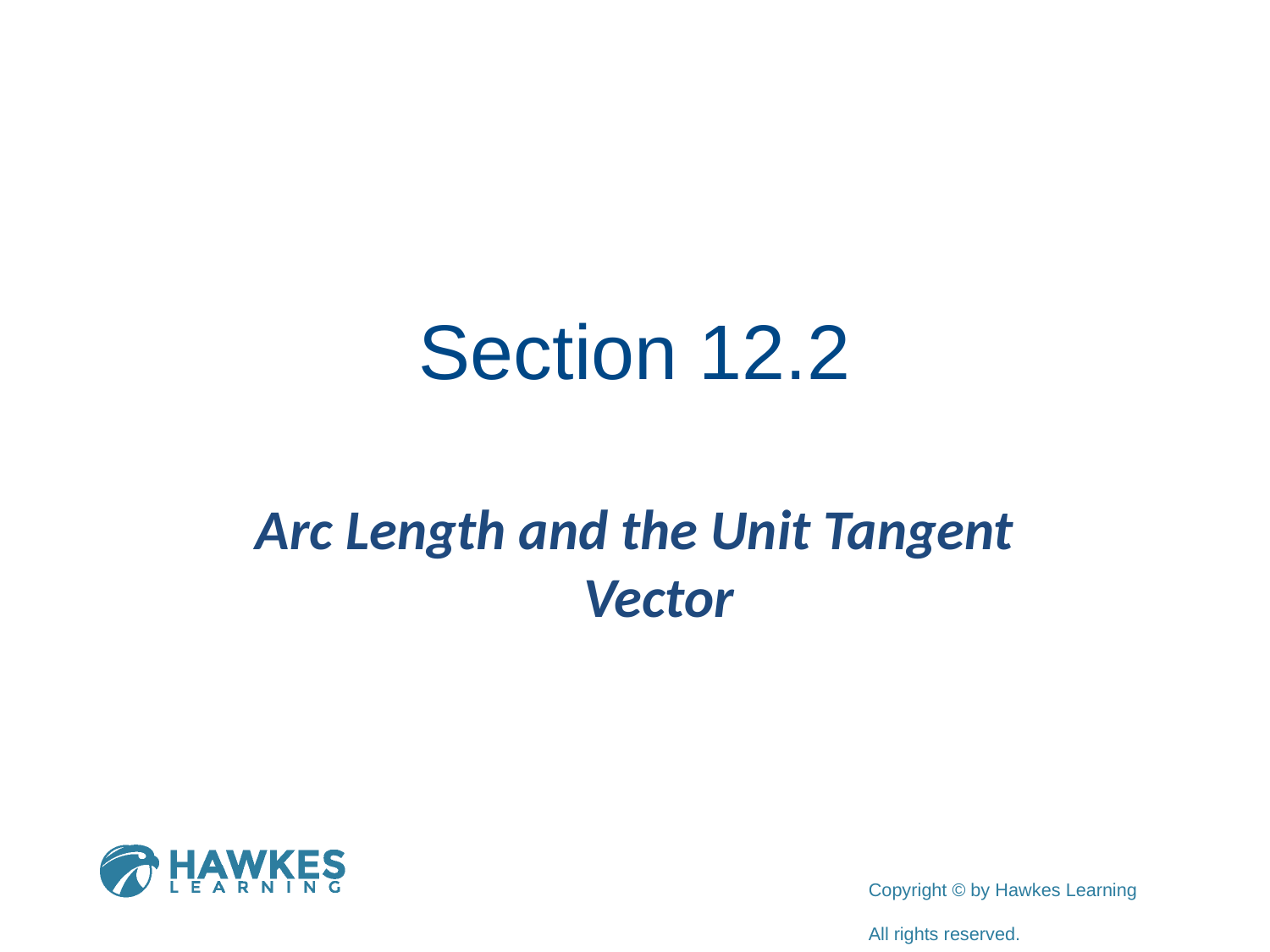

# Section 12.2
Arc Length and the Unit Tangent Vector